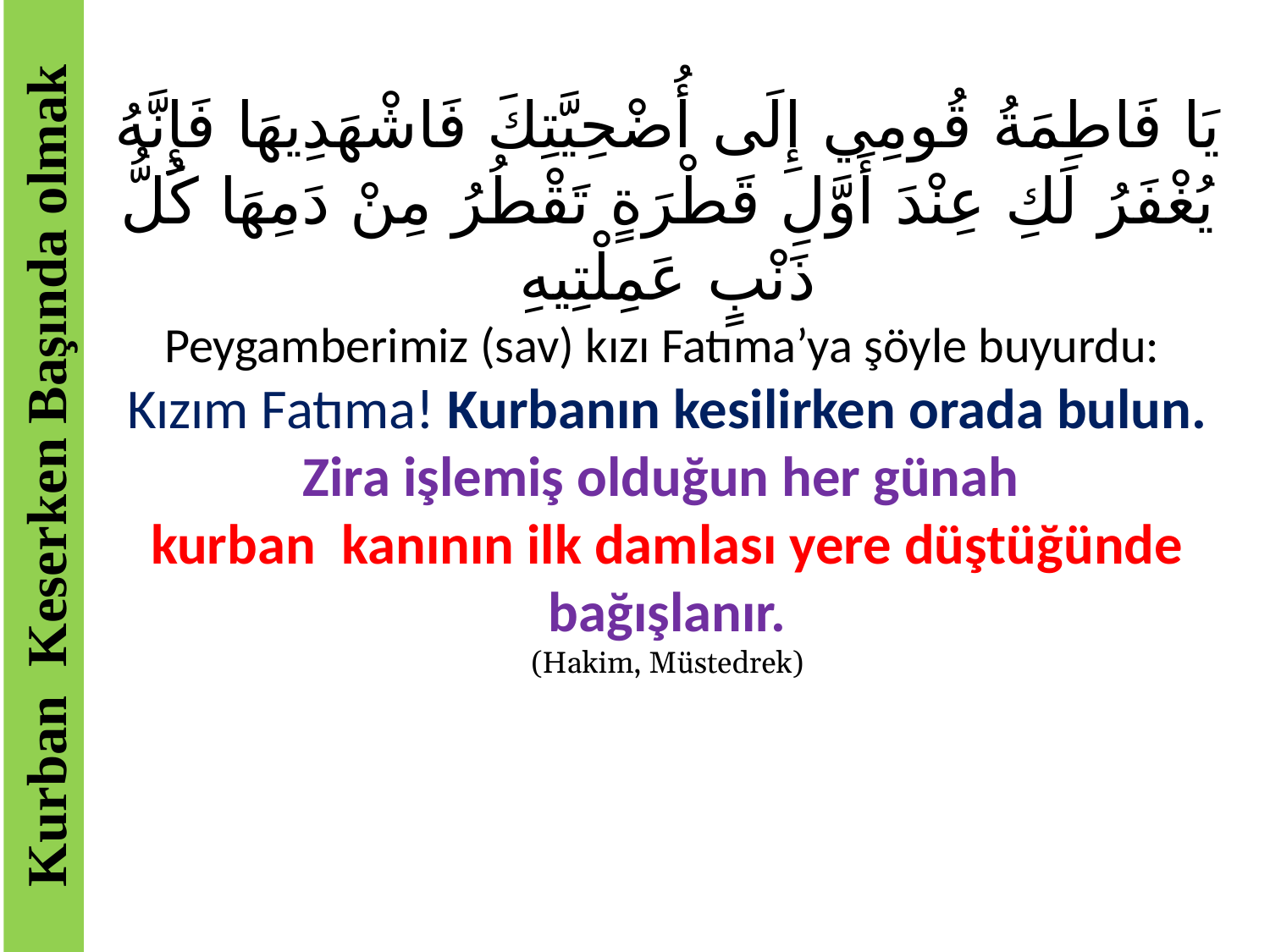

يَا فَاطِمَةُ قُومِي إِلَى أُضْحِيَّتِكَ فَاشْهَدِيهَا فَإِنَّهُ يُغْفَرُ لَكِ عِنْدَ أَوَّلِ قَطْرَةٍ تَقْطُرُ مِنْ دَمِهَا كُلُّ ذَنْبٍ عَمِلْتِيهِ
Peygamberimiz (sav) kızı Fatıma’ya şöyle buyurdu:
Kızım Fatıma! Kurbanın kesilirken orada bulun. Zira işlemiş olduğun her günah
kurban  kanının ilk damlası yere düştüğünde bağışlanır.
(Hakim, Müstedrek)
Kurban  Keserken Başında olmak